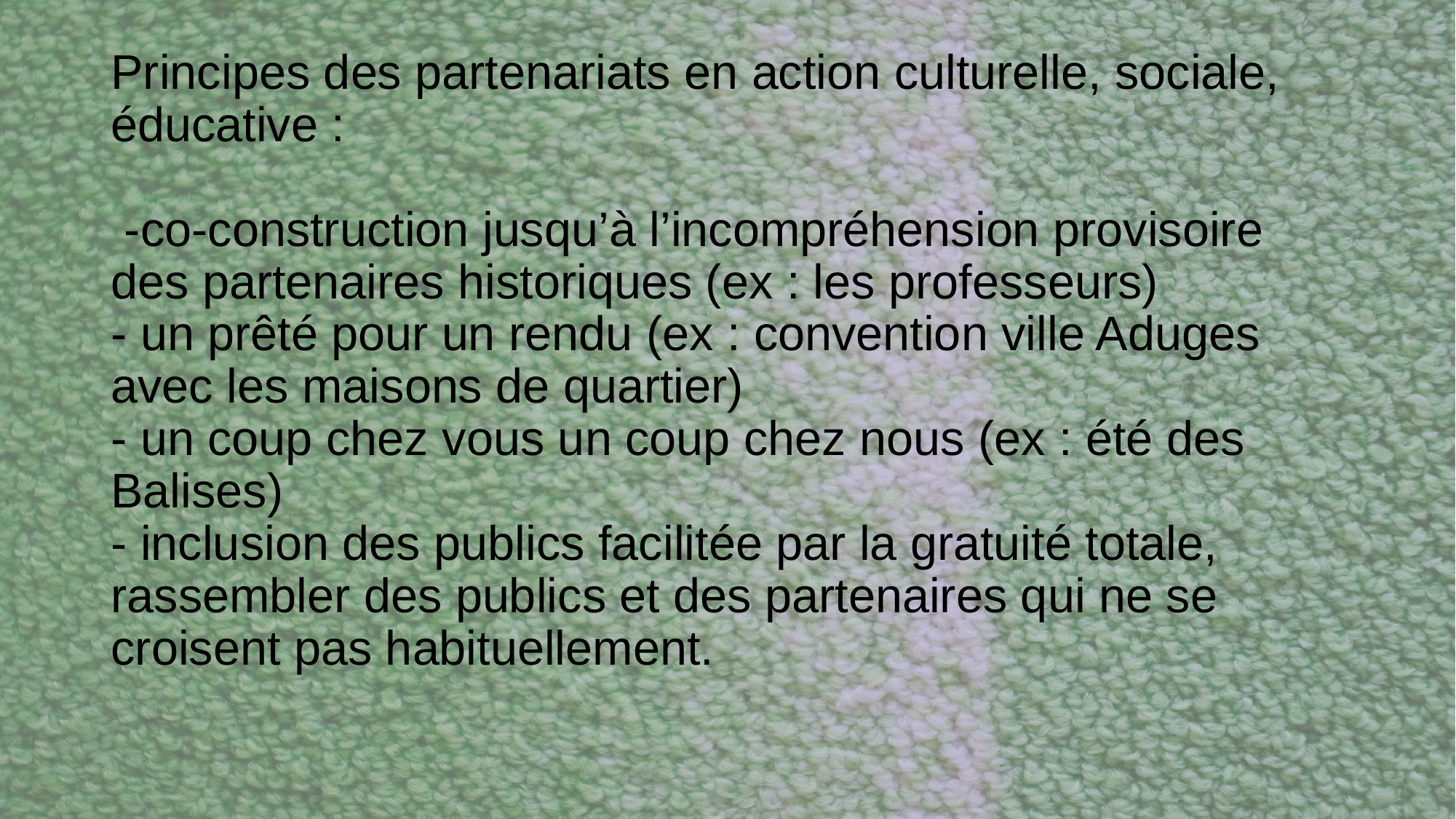

# Principes des partenariats en action culturelle, sociale, éducative : -co-construction jusqu’à l’incompréhension provisoire des partenaires historiques (ex : les professeurs) - un prêté pour un rendu (ex : convention ville Aduges avec les maisons de quartier) - un coup chez vous un coup chez nous (ex : été des Balises) - inclusion des publics facilitée par la gratuité totale, rassembler des publics et des partenaires qui ne se croisent pas habituellement.